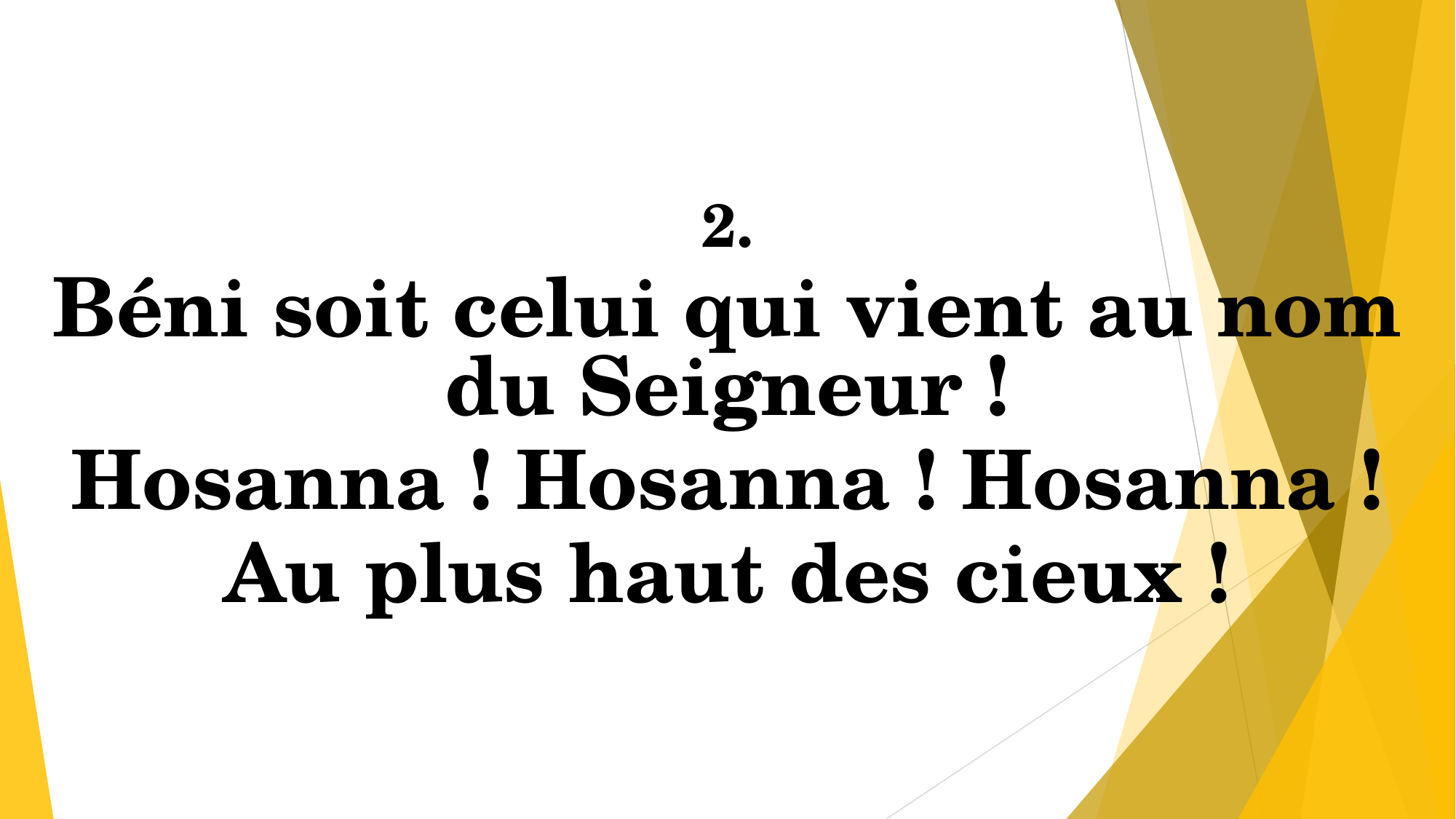

2.
Béni soit celui qui vient au nom du Seigneur !
Hosanna ! Hosanna ! Hosanna !
Au plus haut des cieux !